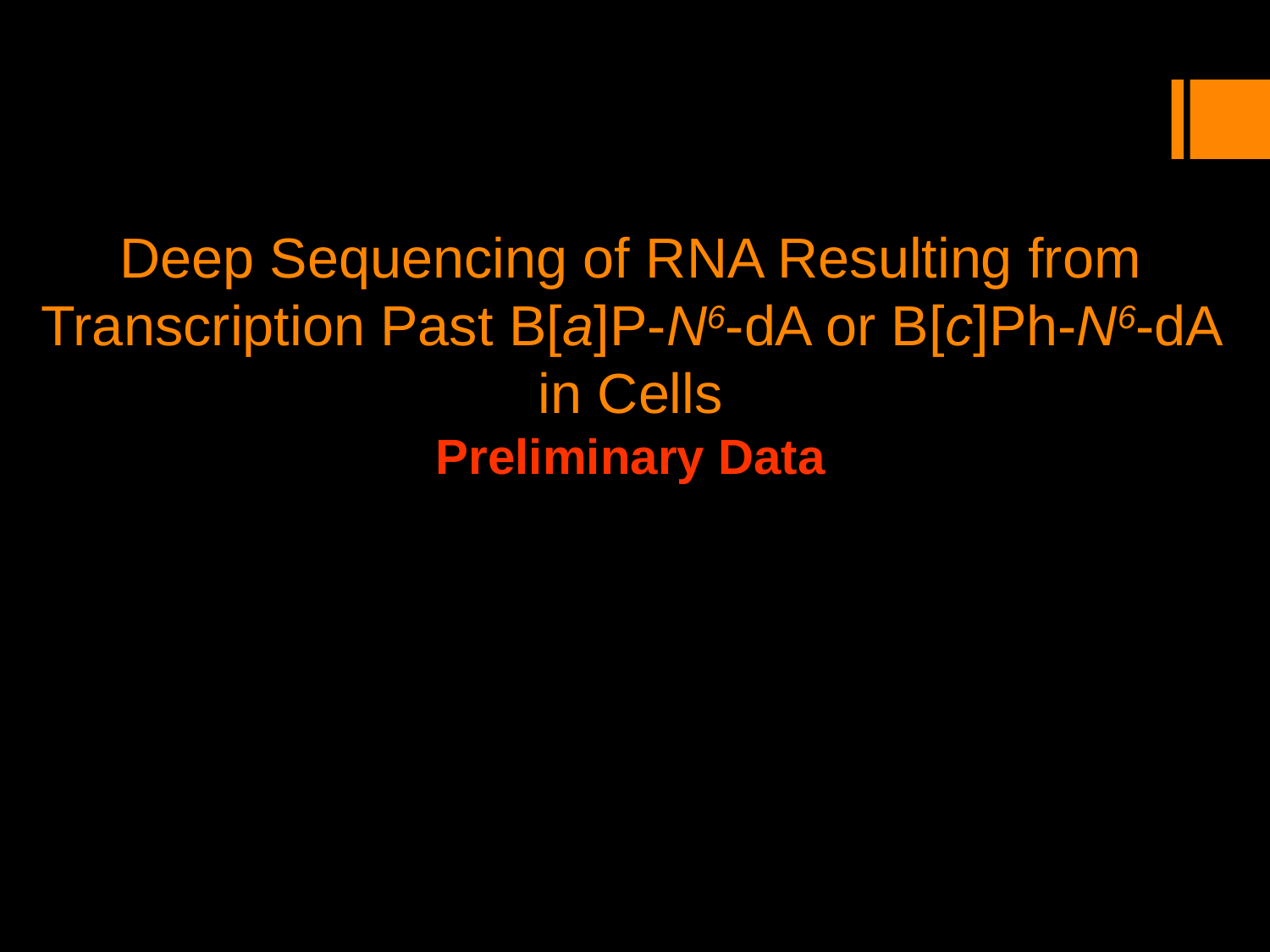

# Deep Sequencing of RNA Resulting from Transcription Past B[a]P-N6-dA or B[c]Ph-N6-dA in Cells Preliminary Data